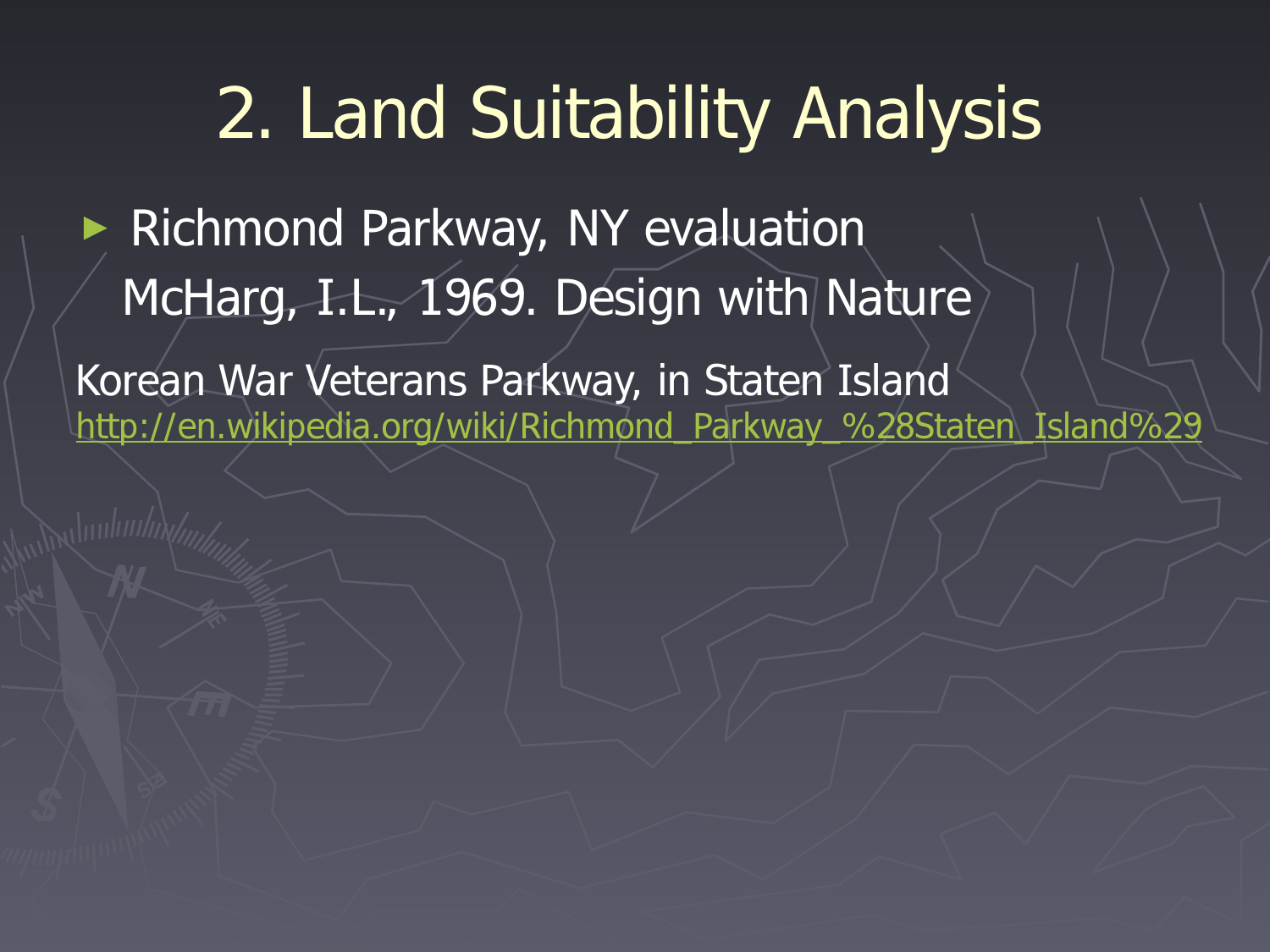

2. Land Suitability Analysis
 Richmond Parkway, NY evaluation
   McHarg, I.L., 1969. Design with Nature

Korean War Veterans Parkway, in Staten Island http://en.wikipedia.org/wiki/Richmond_Parkway_%28Staten_Island%29